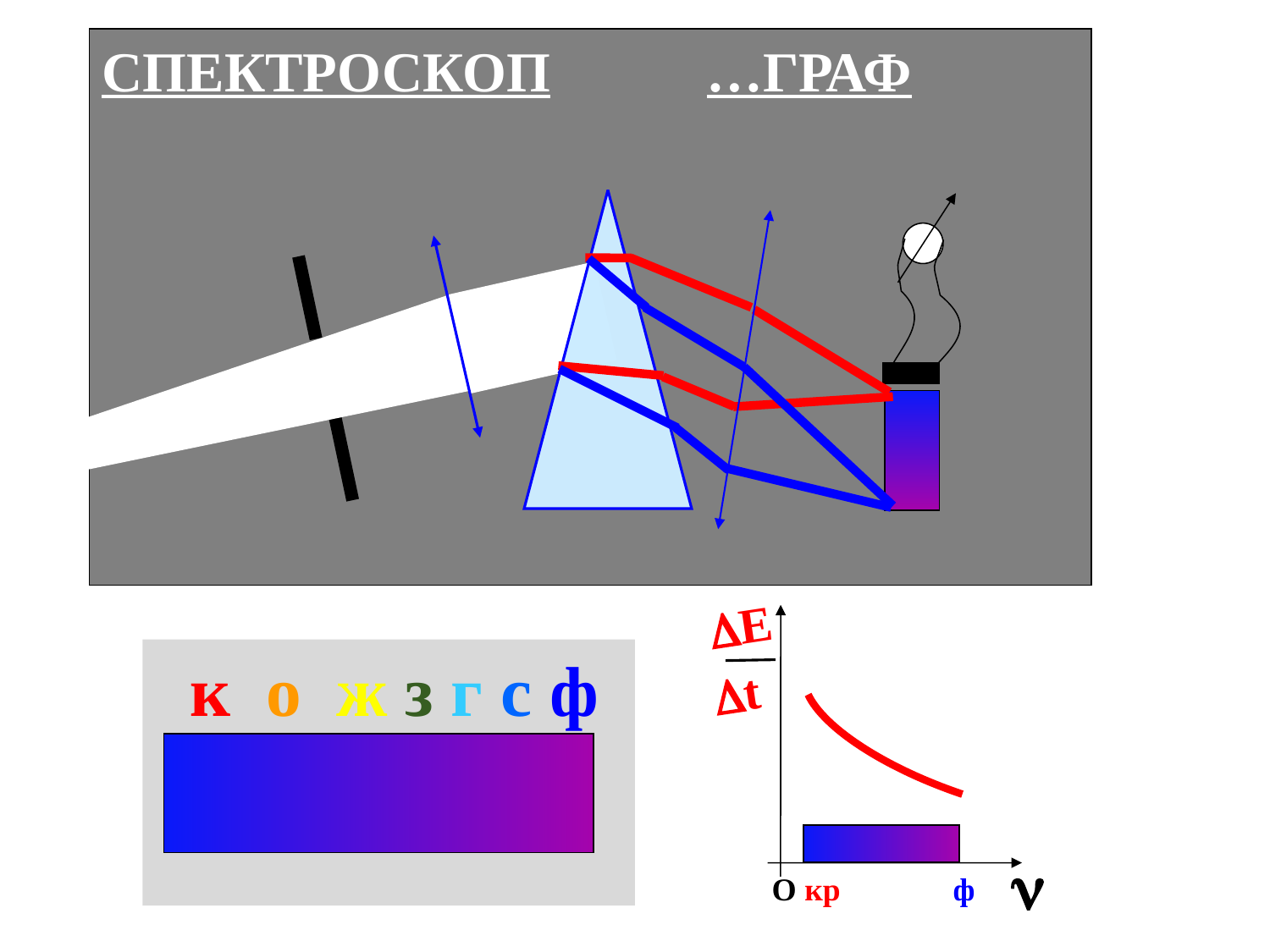

СПЕКТРОСКОП           …ГРАФ

 ΔЕ
Δt

  к  о  ж з г с ф

ν
О кр              ф